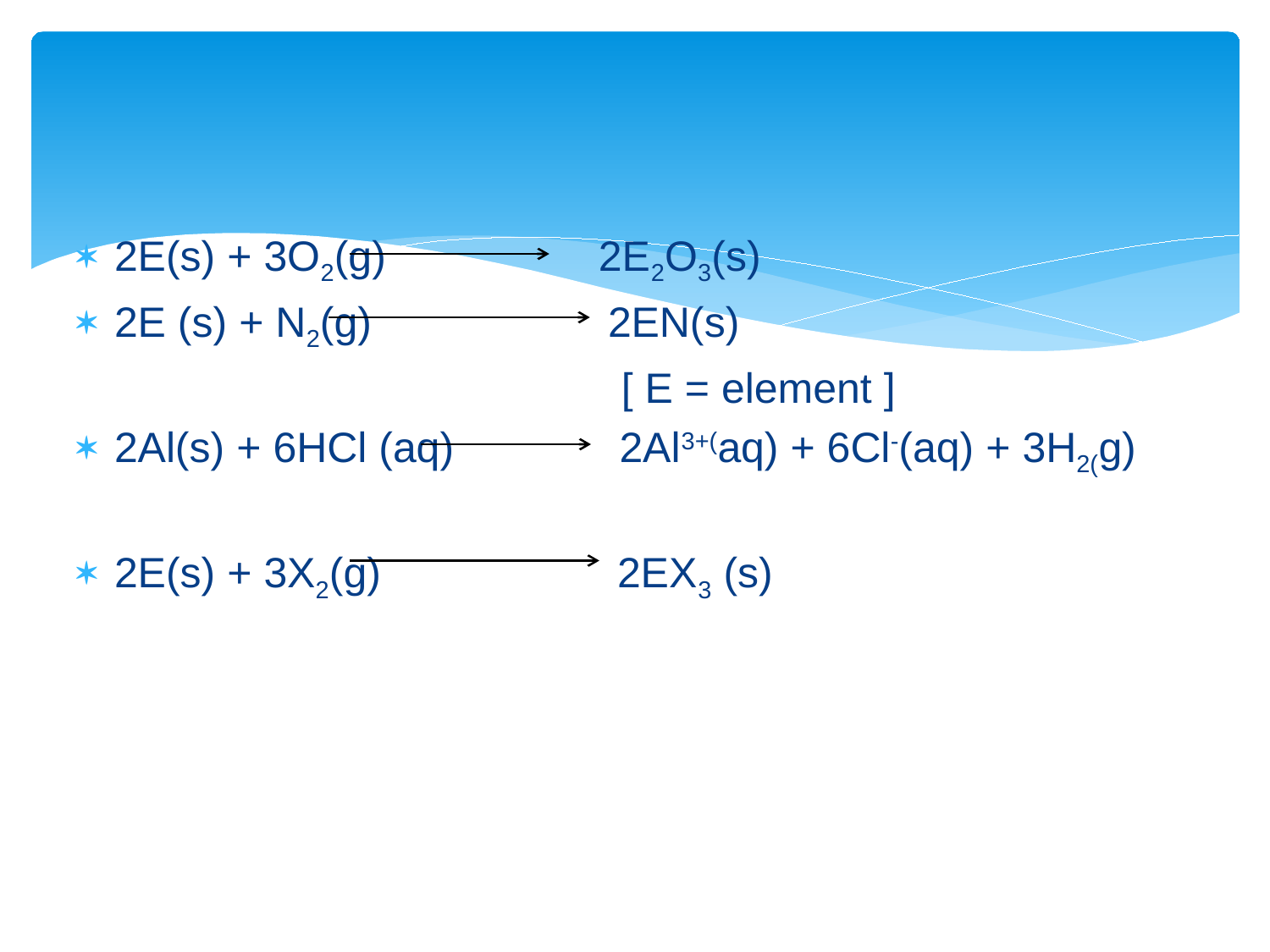

2E(s) + 3O2(g)                  2E2O3(s)
2E (s) + N2(g)                    2EN(s)
                                              [ E = element ]
2Al(s) + 6HCl (aq)              2Al3+(aq) + 6Cl-(aq) + 3H2(g)

2E(s) + 3X2(g)                    2EX3 (s)